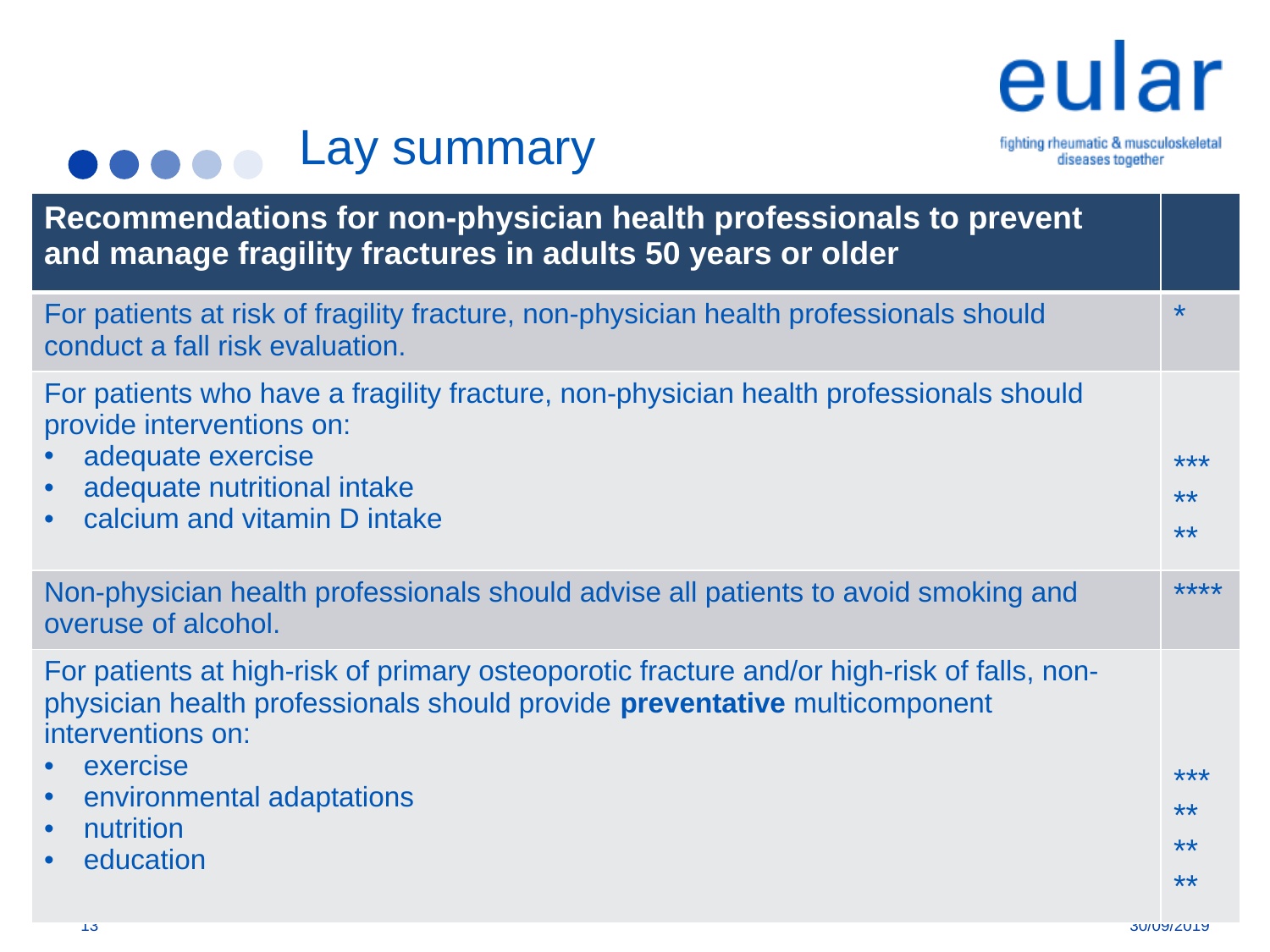

# Lay summary
| Recommendations for non-physician health professionals to prevent and manage fragility fractures in adults 50 years or older |  |
| --- | --- |
| For patients at risk of fragility fracture, non-physician health professionals should conduct a fall risk evaluation. | \* |
| For patients who have a fragility fracture, non-physician health professionals should provide interventions on: adequate exercise adequate nutritional intake calcium and vitamin D intake | \*\*\* \*\* \*\* |
| Non-physician health professionals should advise all patients to avoid smoking and overuse of alcohol. | \*\*\*\* |
| For patients at high-risk of primary osteoporotic fracture and/or high-risk of falls, non-physician health professionals should provide preventative multicomponent interventions on: exercise environmental adaptations nutrition education | \*\*\* \*\* \*\* \*\* |

13
30/09/2019